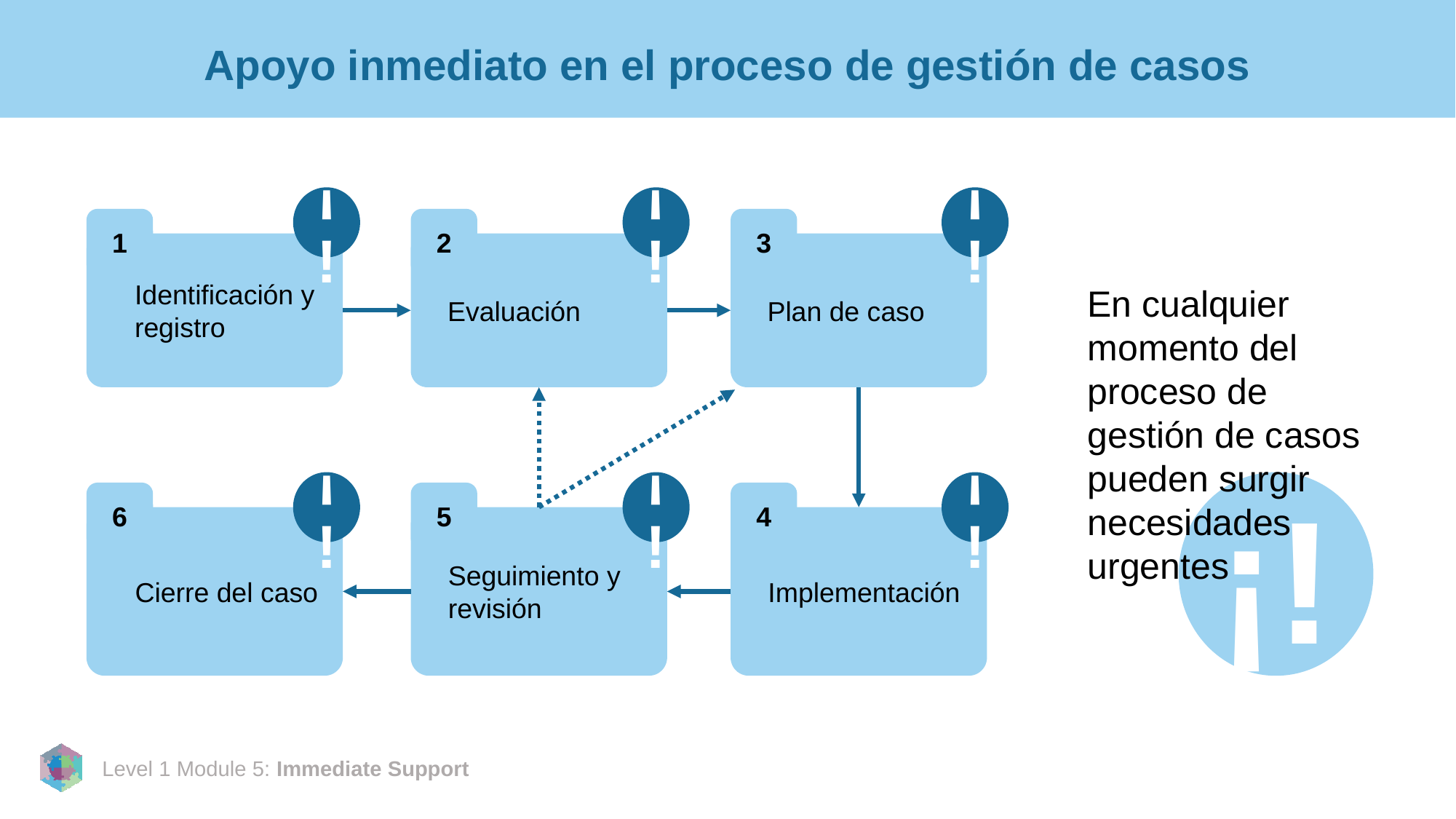

# Apoyo inmediato en el proceso de gestión de casos
¡!
¡!
¡!
1
2
3
Identificación y registro
Evaluación
Plan de caso
En cualquier momento del proceso de gestión de casos pueden surgir necesidades urgentes
¡!
¡!
¡!
¡!
6
5
4
Cierre del caso
Seguimiento y revisión
Implementación